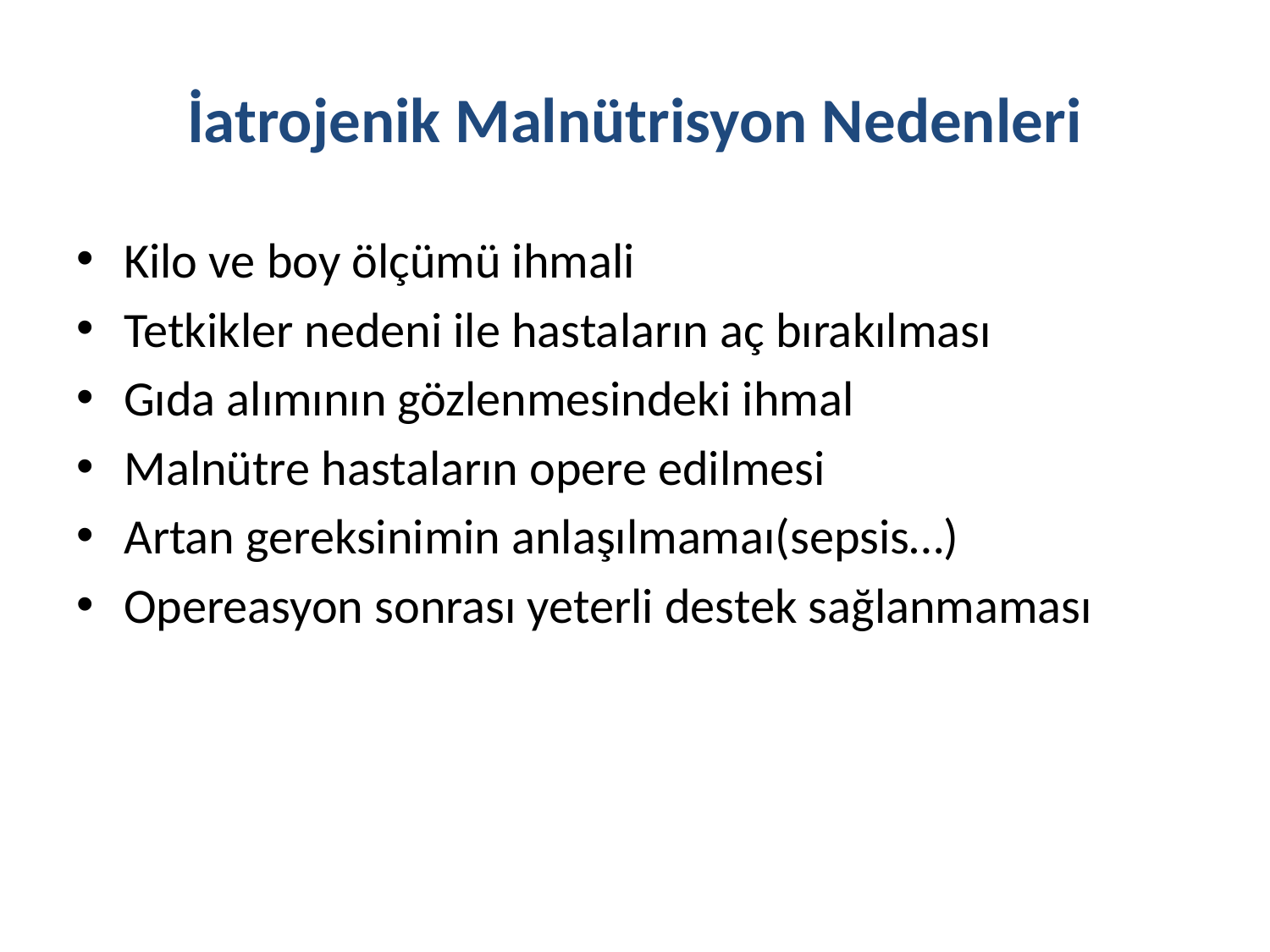

# İatrojenik Malnütrisyon Nedenleri
Kilo ve boy ölçümü ihmali
Tetkikler nedeni ile hastaların aç bırakılması
Gıda alımının gözlenmesindeki ihmal
Malnütre hastaların opere edilmesi
Artan gereksinimin anlaşılmamaı(sepsis…)
Opereasyon sonrası yeterli destek sağlanmaması